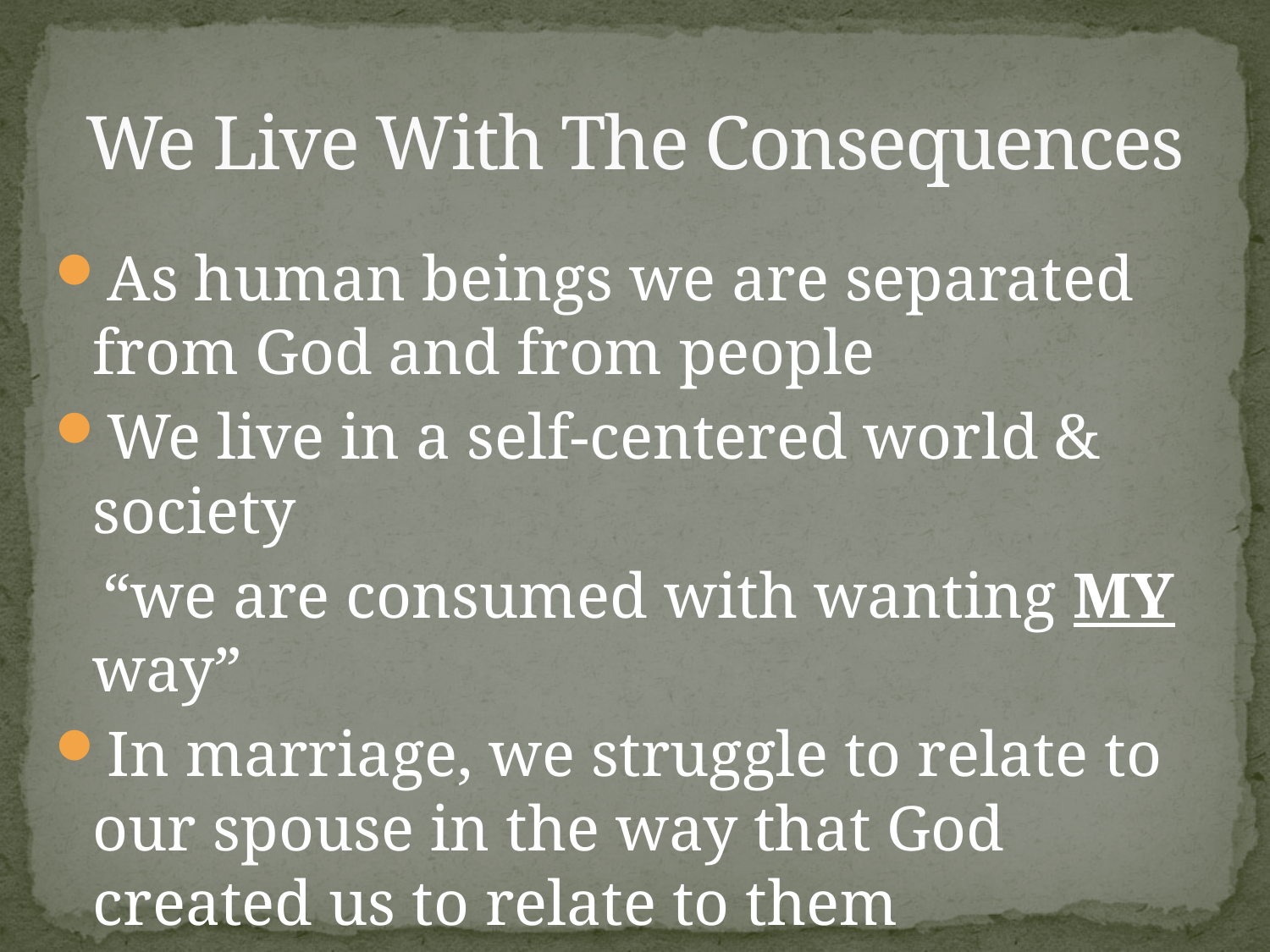

# We Live With The Consequences
As human beings we are separated from God and from people
We live in a self-centered world & society
   “we are consumed with wanting MY way”
In marriage, we struggle to relate to our spouse in the way that God created us to relate to them